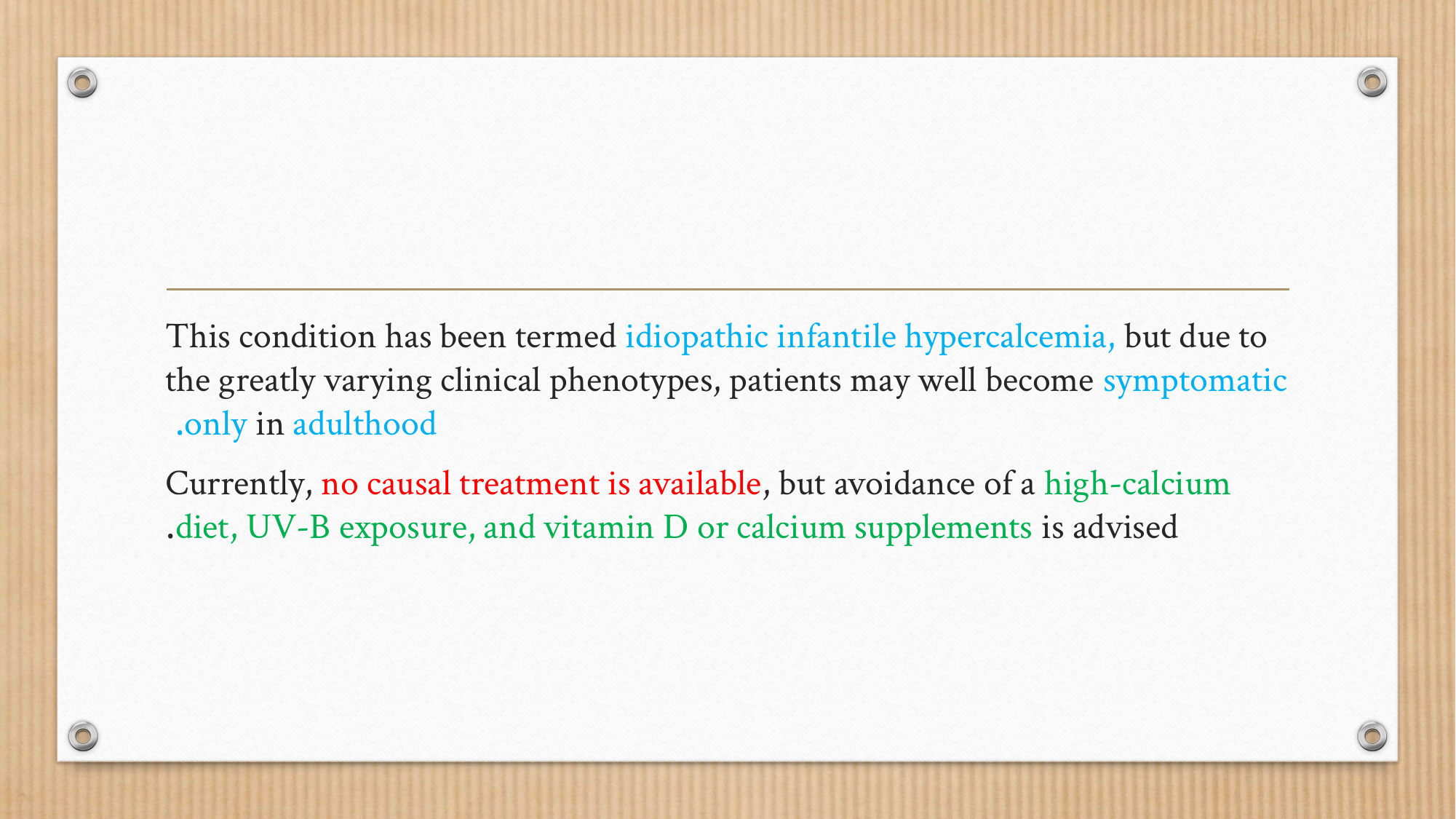

#
This condition has been termed idiopathic infantile hypercalcemia, but due to the greatly varying clinical phenotypes, patients may well become symptomatic only in adulthood.
Currently, no causal treatment is available, but avoidance of a high-calcium diet, UV-B exposure, and vitamin D or calcium supplements is advised.